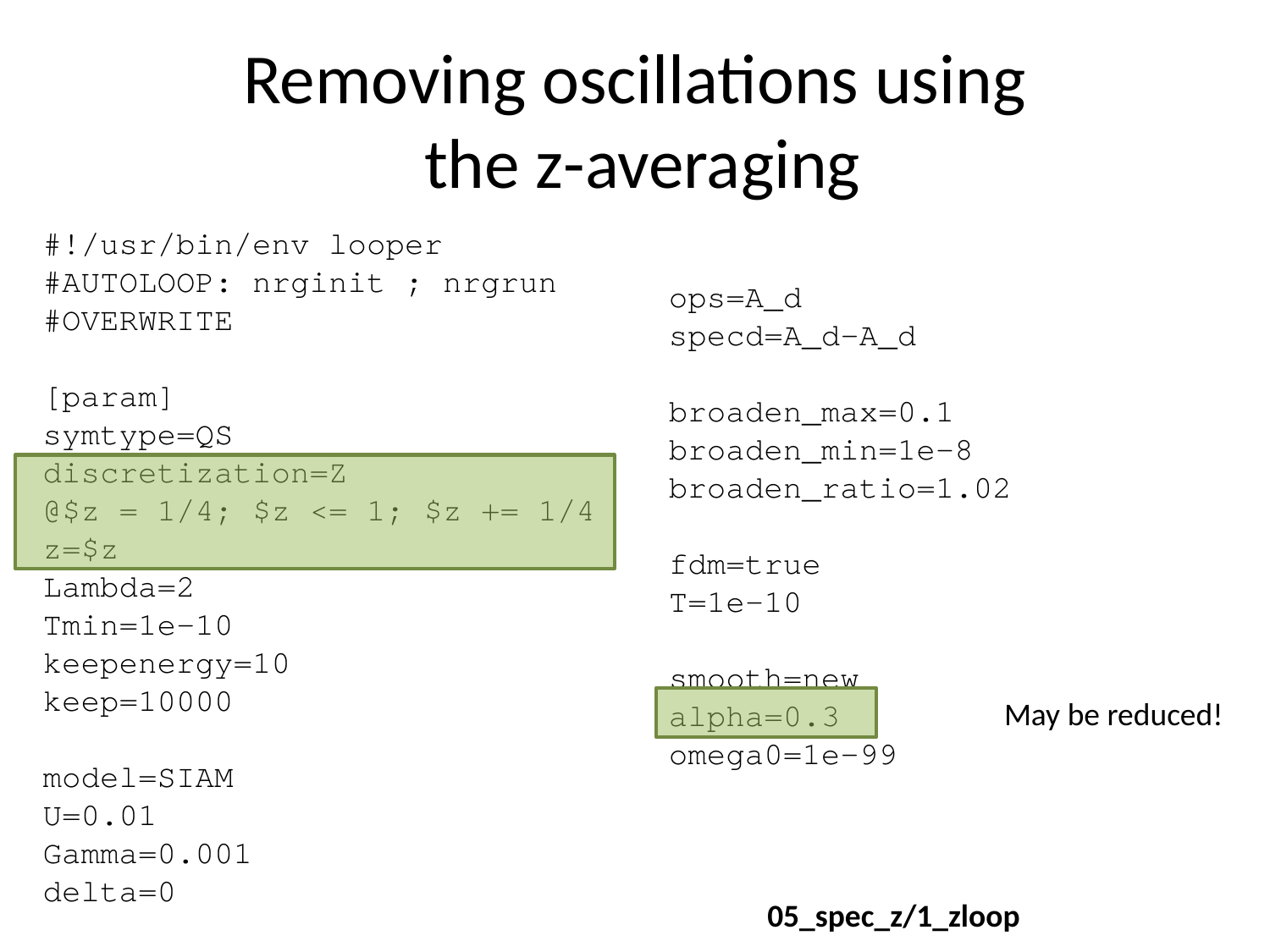

# Removing oscillations using the z-averaging
#!/usr/bin/env looper
#AUTOLOOP: nrginit ; nrgrun
#OVERWRITE

[param]
symtype=QS
discretization=Z
@$z = 1/4; $z <= 1; $z += 1/4
z=$z
Lambda=2
Tmin=1e-10
keepenergy=10
keep=10000

model=SIAM
U=0.01
Gamma=0.001
delta=0

ops=A_d
specd=A_d-A_d

broaden_max=0.1
broaden_min=1e-8
broaden_ratio=1.02

fdm=true
T=1e-10

smooth=new
alpha=0.3
omega0=1e-99

May be reduced!

05_spec_z/1_zloop